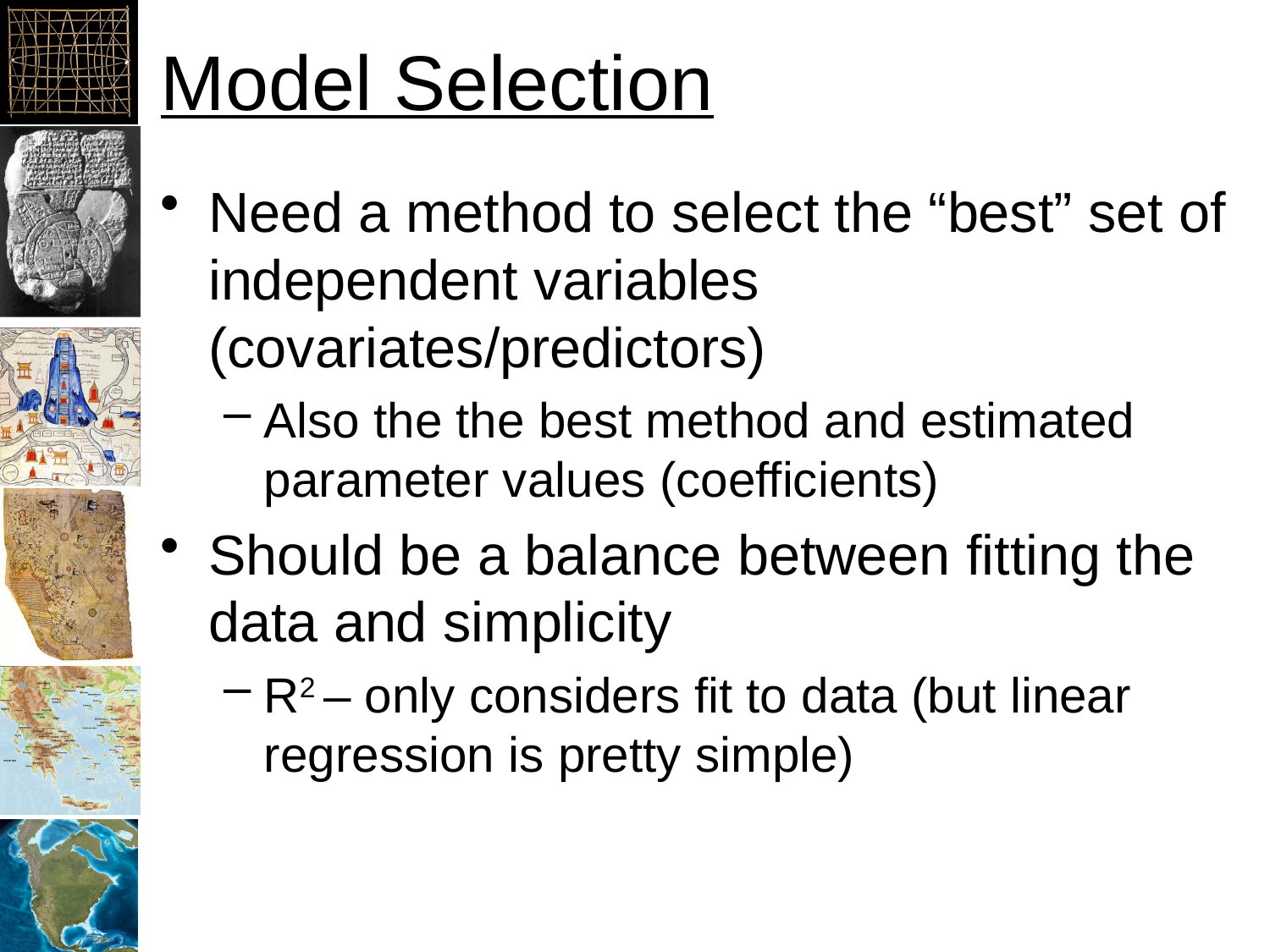

# Model Selection
Need a method to select the “best” set of independent variables (covariates/predictors)
Also the the best method and estimated parameter values (coefficients)
Should be a balance between fitting the data and simplicity
R2 – only considers fit to data (but linear regression is pretty simple)